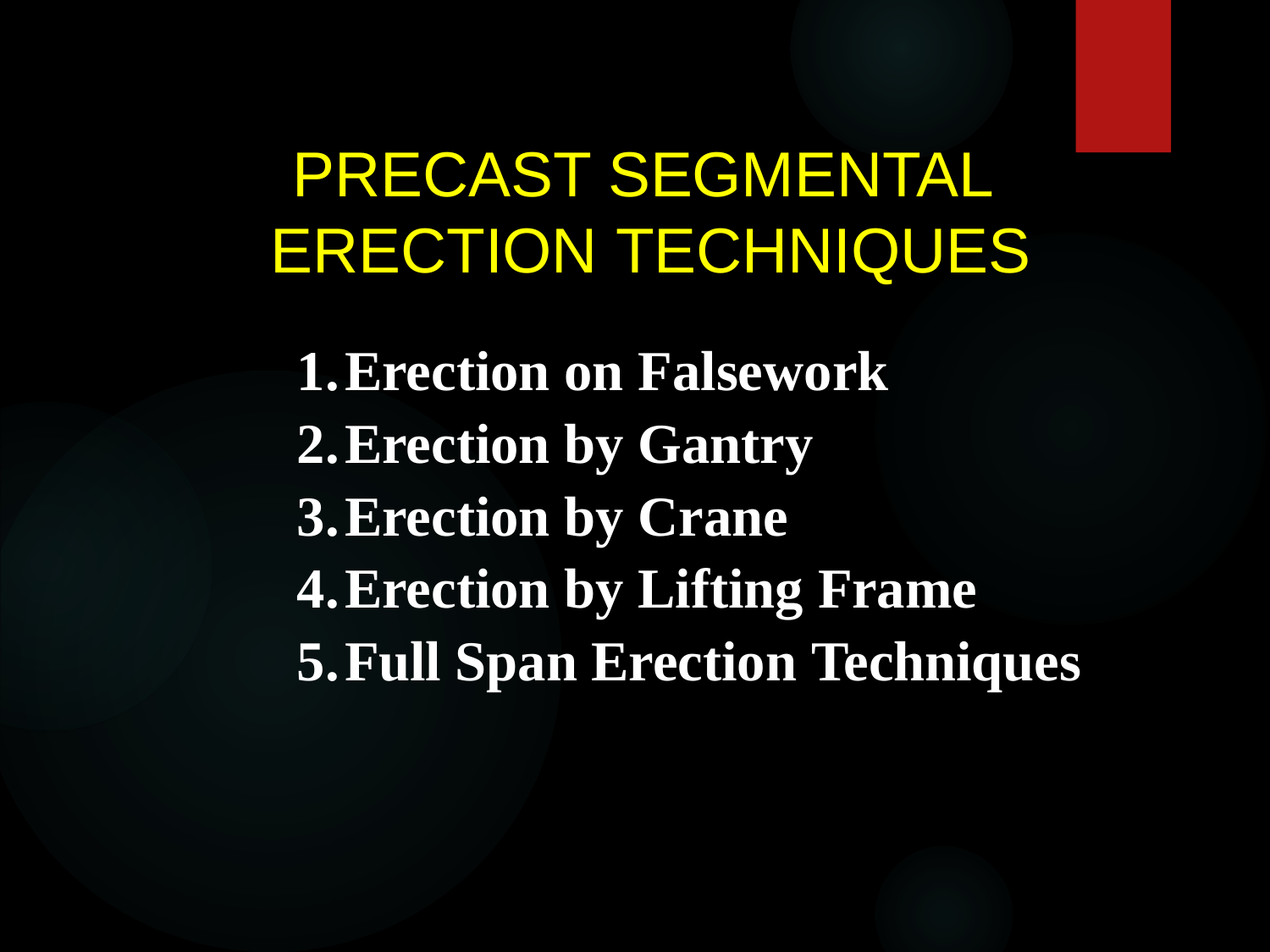

PRECAST SEGMENTAL  ERECTION TECHNIQUES
Erection on Falsework
Erection by Gantry
Erection by Crane
Erection by Lifting Frame
Full Span Erection Techniques